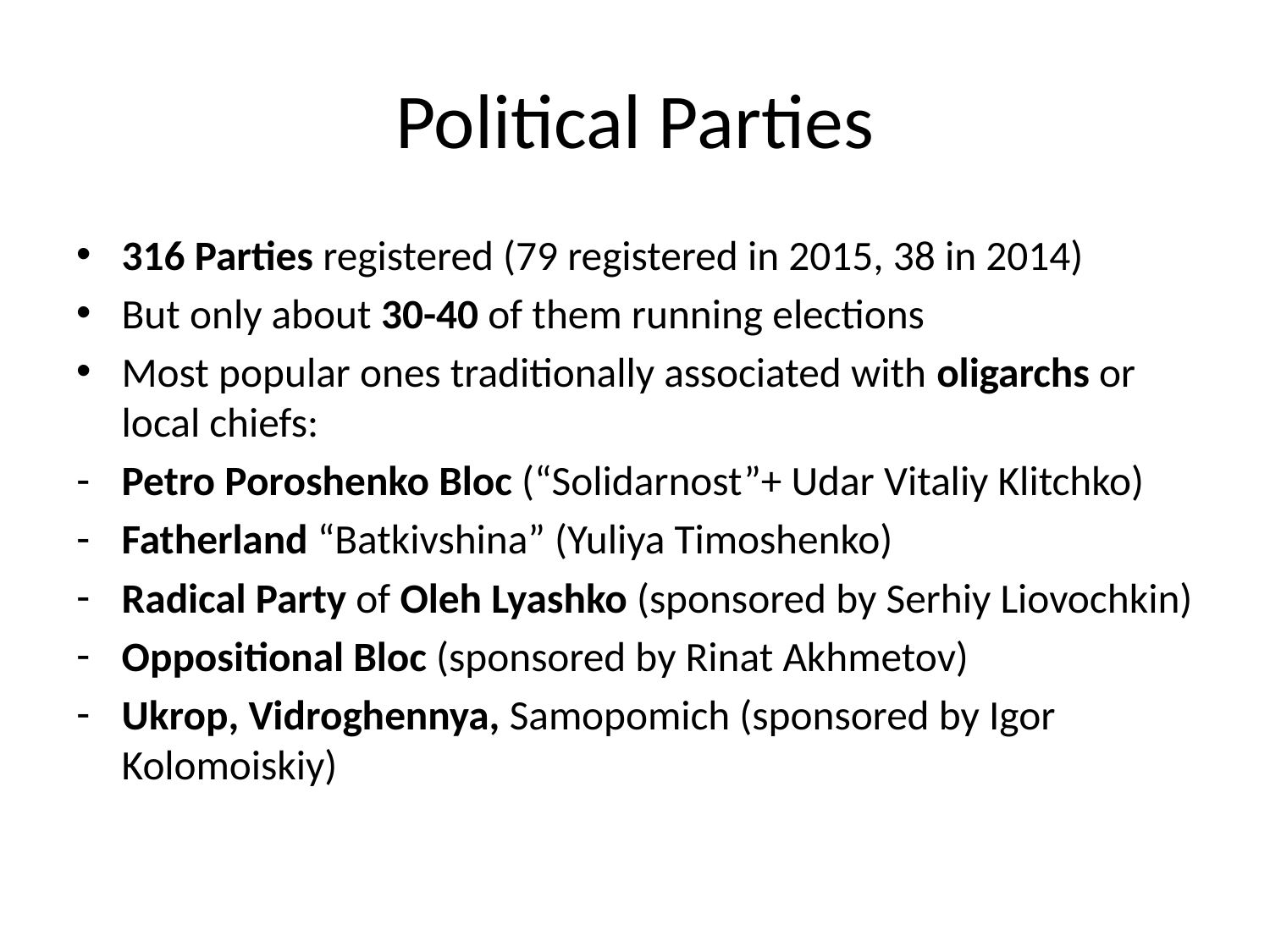

# Political Parties
316 Parties registered (79 registered in 2015, 38 in 2014)
But only about 30-40 of them running elections
Most popular ones traditionally associated with oligarchs or local chiefs:
Petro Poroshenko Bloc (“Solidarnost”+ Udar Vitaliy Klitchko)
Fatherland “Batkivshina” (Yuliya Timoshenko)
Radical Party of Oleh Lyashko (sponsored by Serhiy Liovochkin)
Oppositional Bloc (sponsored by Rinat Akhmetov)
Ukrop, Vidroghennya, Samopomich (sponsored by Igor Kolomoiskiy)